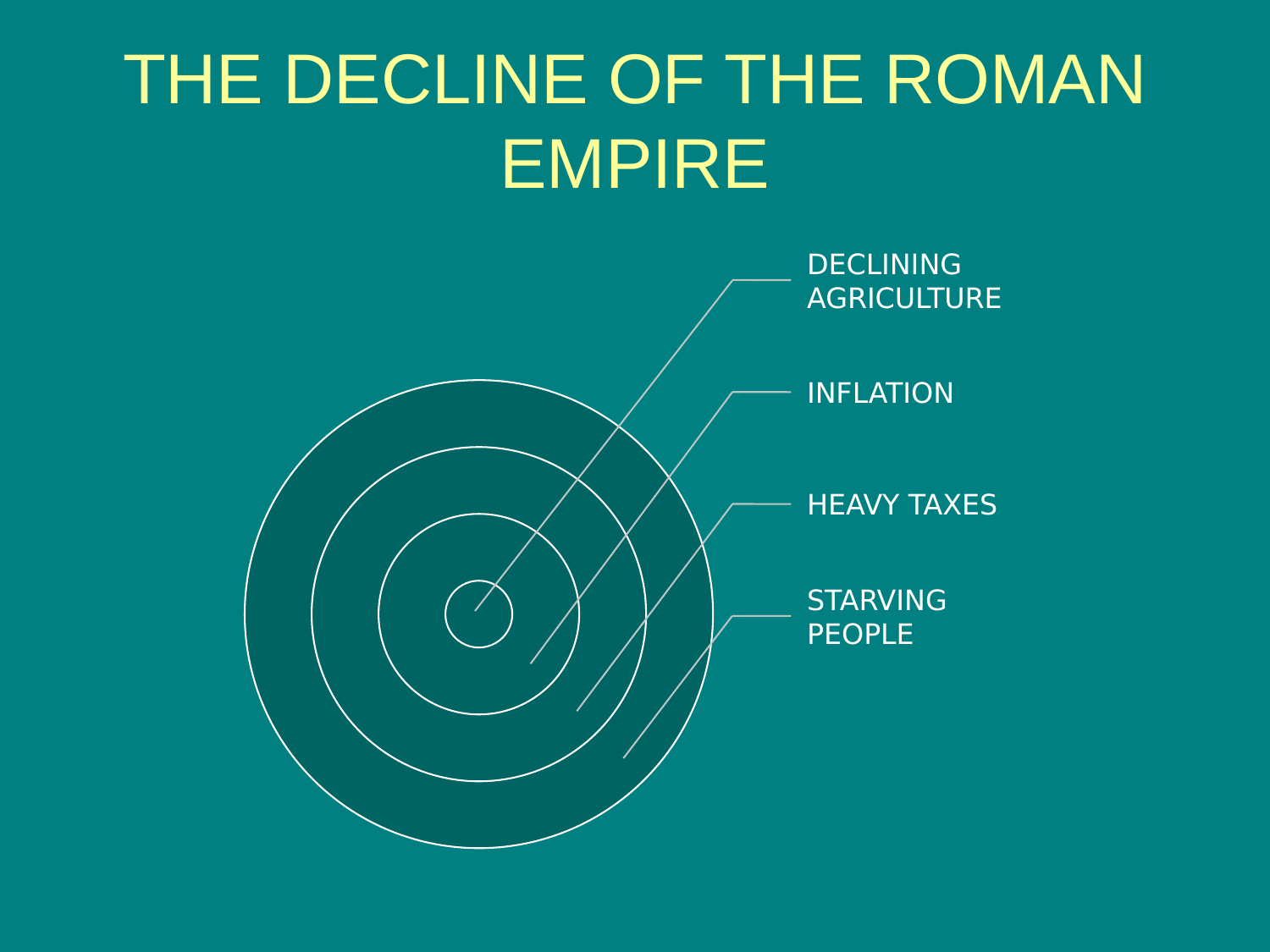

# THE DECLINE OF THE ROMAN EMPIRE
DECLINING AGRICULTURE
INFLATION
HEAVY TAXES
STARVING PEOPLE